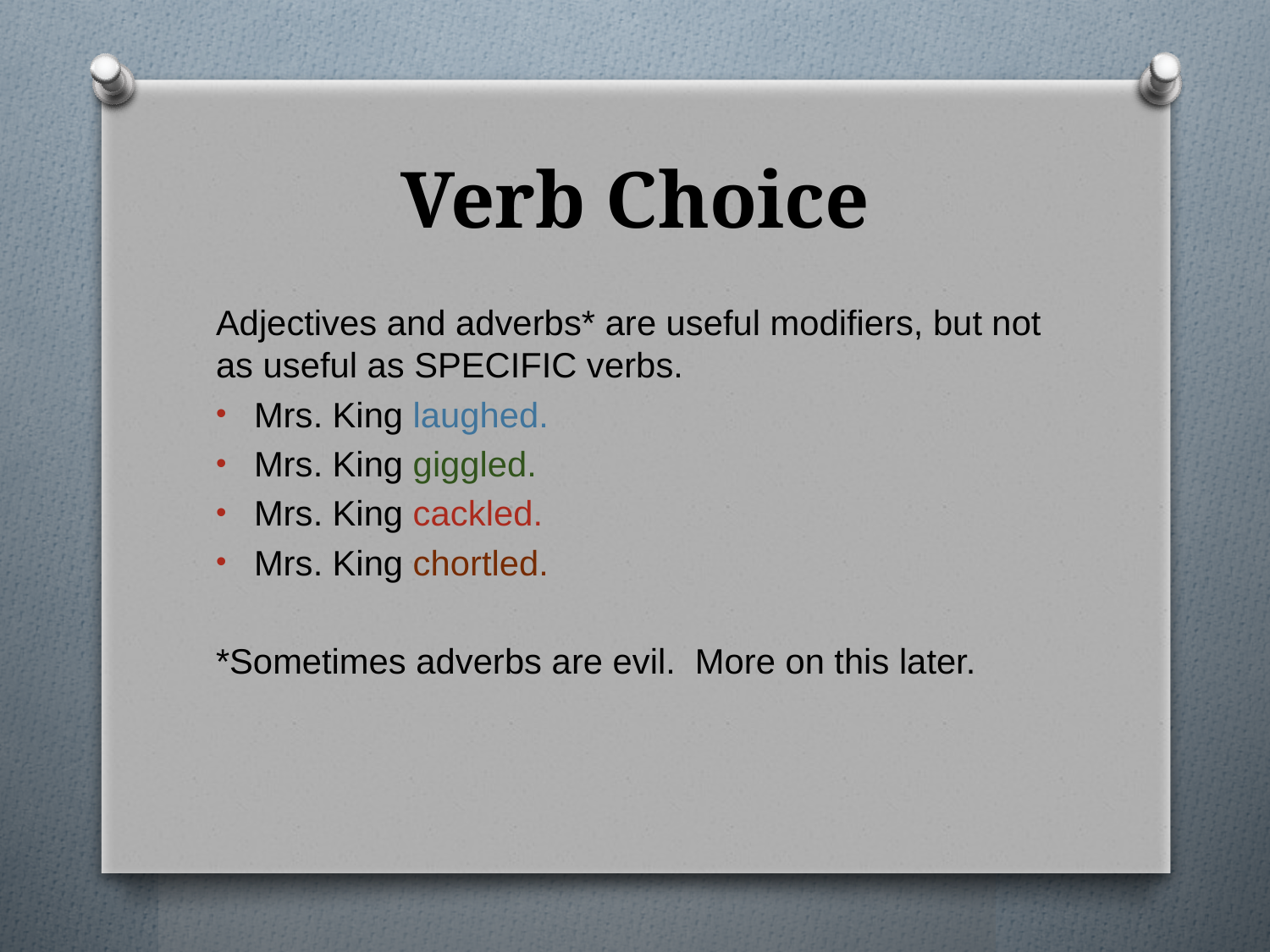

# Verb Choice
Adjectives and adverbs* are useful modifiers, but not as useful as SPECIFIC verbs.
Mrs. King laughed.
Mrs. King giggled.
Mrs. King cackled.
Mrs. King chortled.

*Sometimes adverbs are evil.  More on this later.